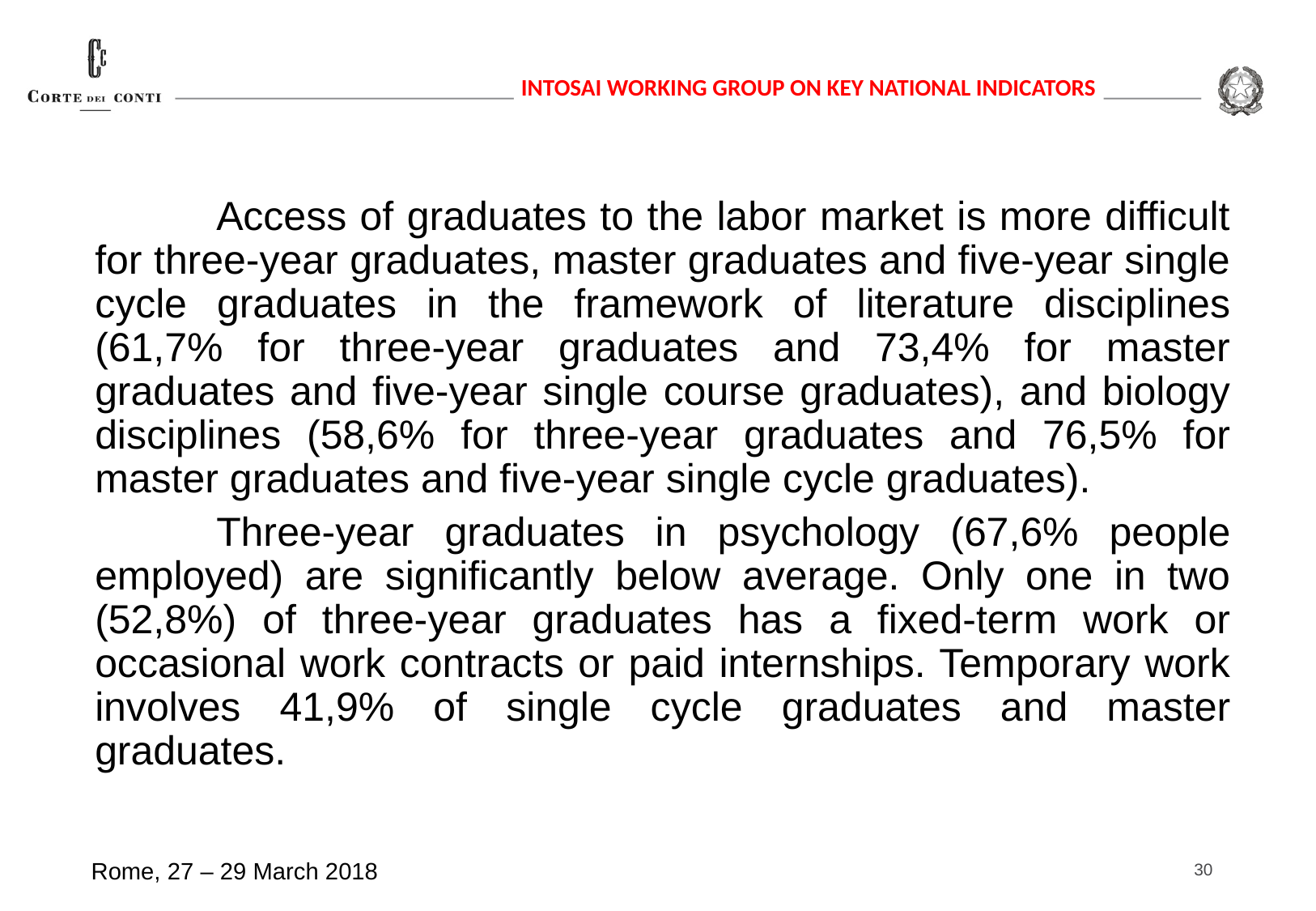

Access of graduates to the labor market is more difficult for three-year graduates, master graduates and five-year single cycle graduates in the framework of literature disciplines (61,7% for three-year graduates and 73,4% for master graduates and five-year single course graduates), and biology disciplines (58,6% for three-year graduates and 76,5% for master graduates and five-year single cycle graduates).
	Three-year graduates in psychology (67,6% people employed) are significantly below average. Only one in two (52,8%) of three-year graduates has a fixed-term work or occasional work contracts or paid internships. Temporary work involves 41,9% of single cycle graduates and master graduates.

30
Rome, 27 – 29 March 2018